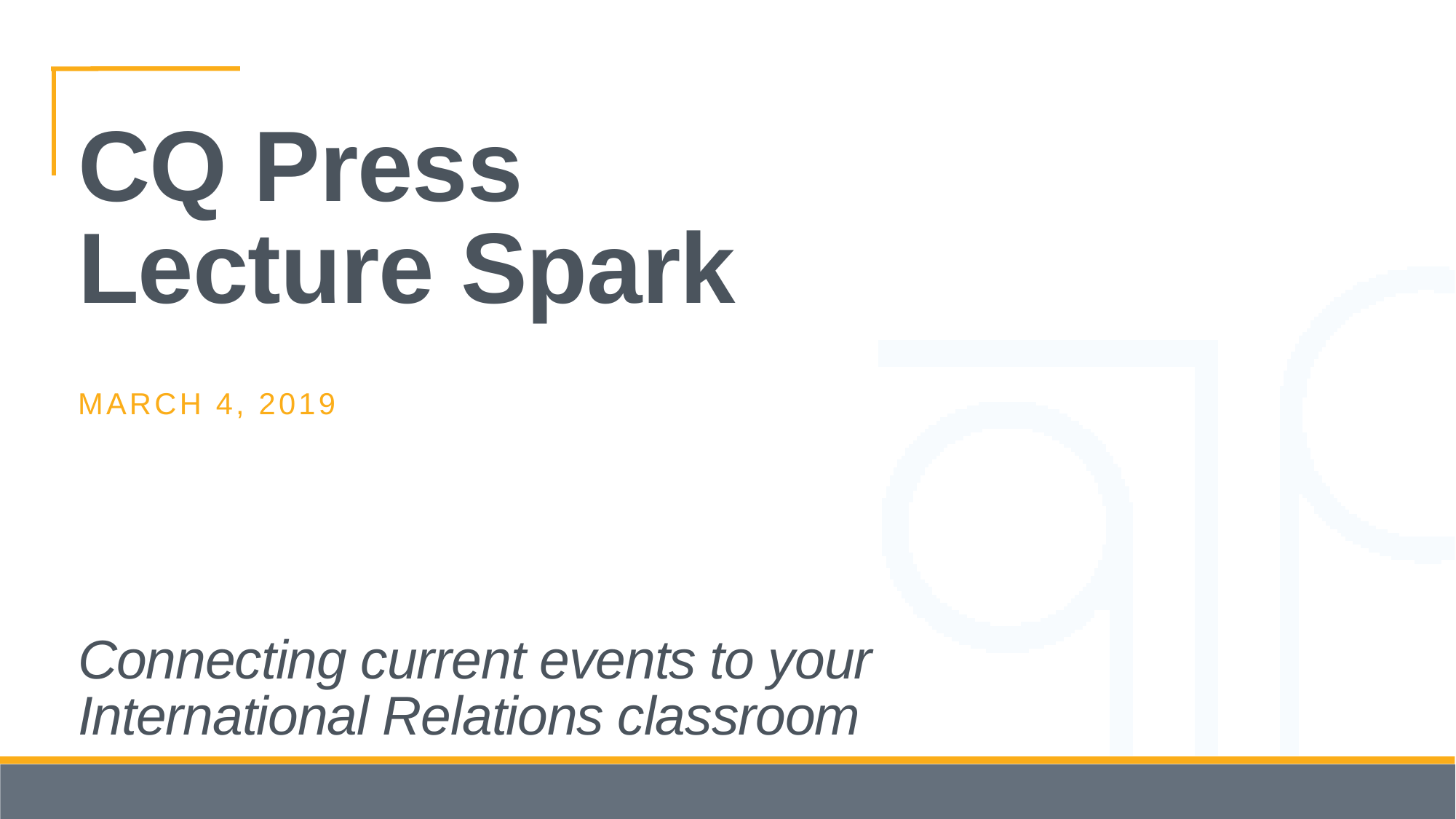

# CQ Press Lecture Spark
March 4, 2019
Connecting current events to your International Relations classroom